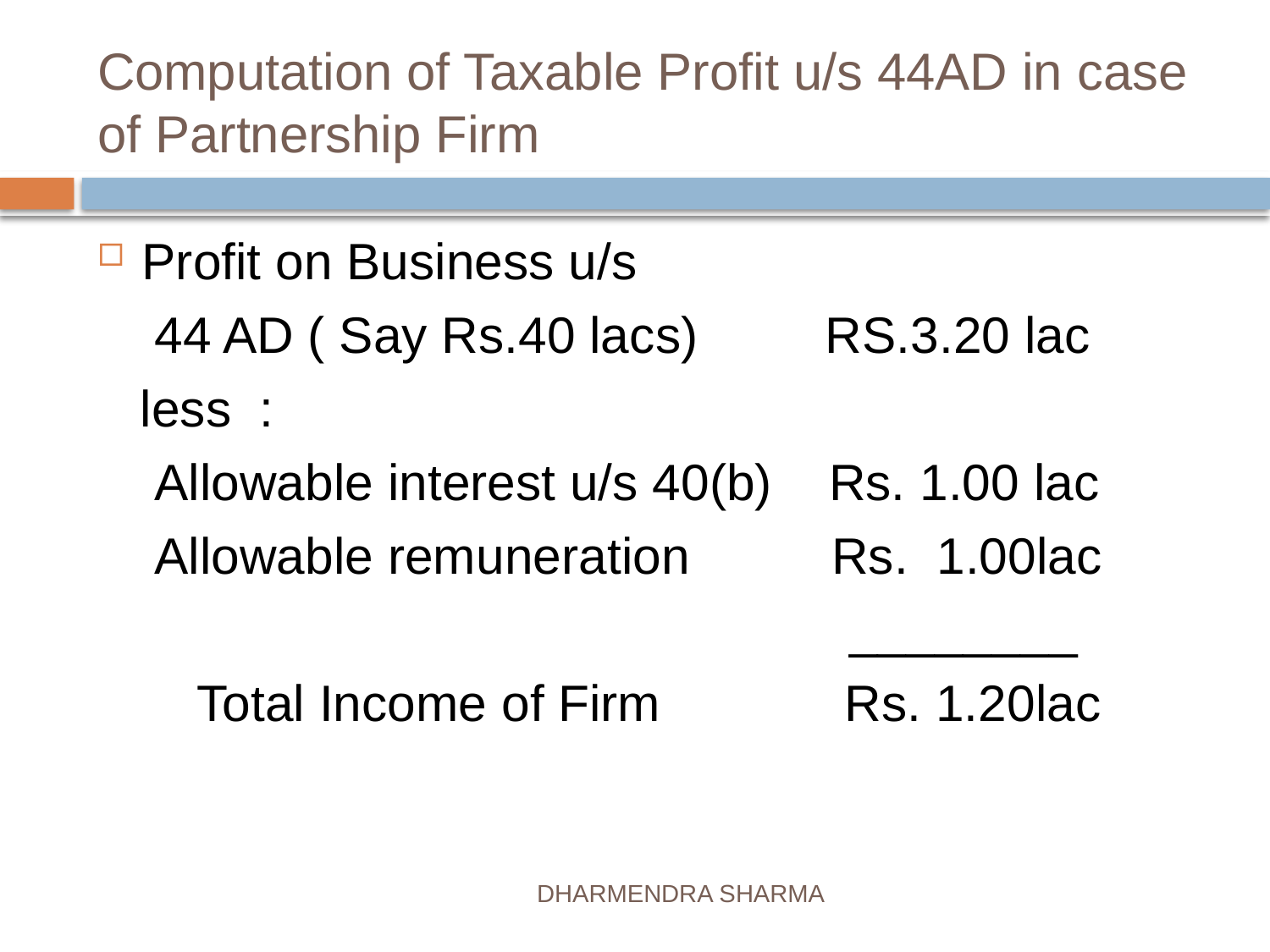

# Computation of Taxable Profit u/s 44AD in case of Partnership Firm
Profit on Business u/s
    44 AD ( Say Rs.40 lacs)         RS.3.20 lac
   less  :
    Allowable interest u/s 40(b)    Rs. 1.00 lac
    Allowable remuneration          Rs.  1.00lac
                                                     ________
       Total Income of Firm             Rs. 1.20lac
DHARMENDRA SHARMA